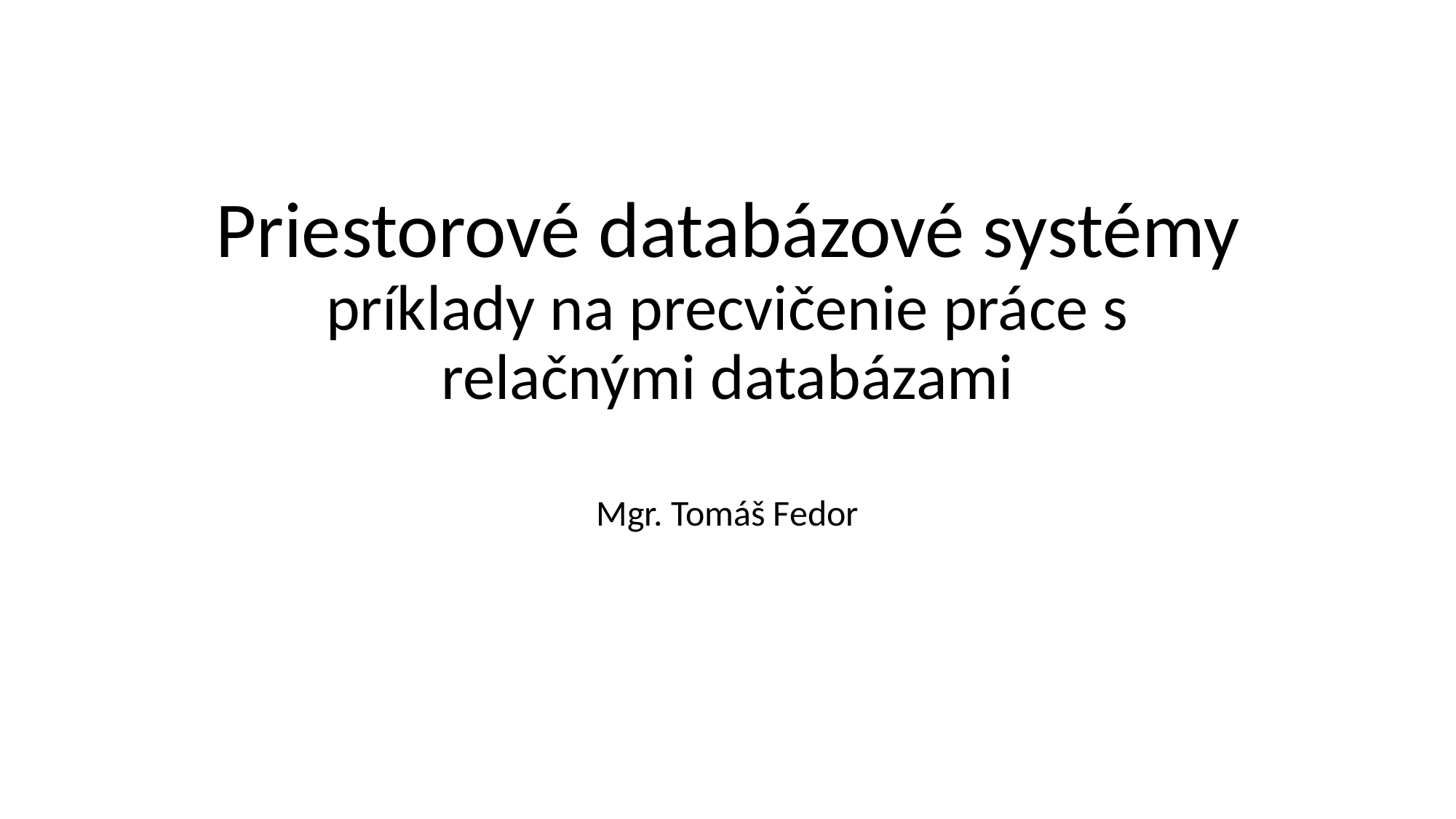

# Priestorové databázové systémy príklady na precvičenie práce s relačnými databázami

Mgr. Tomáš Fedor